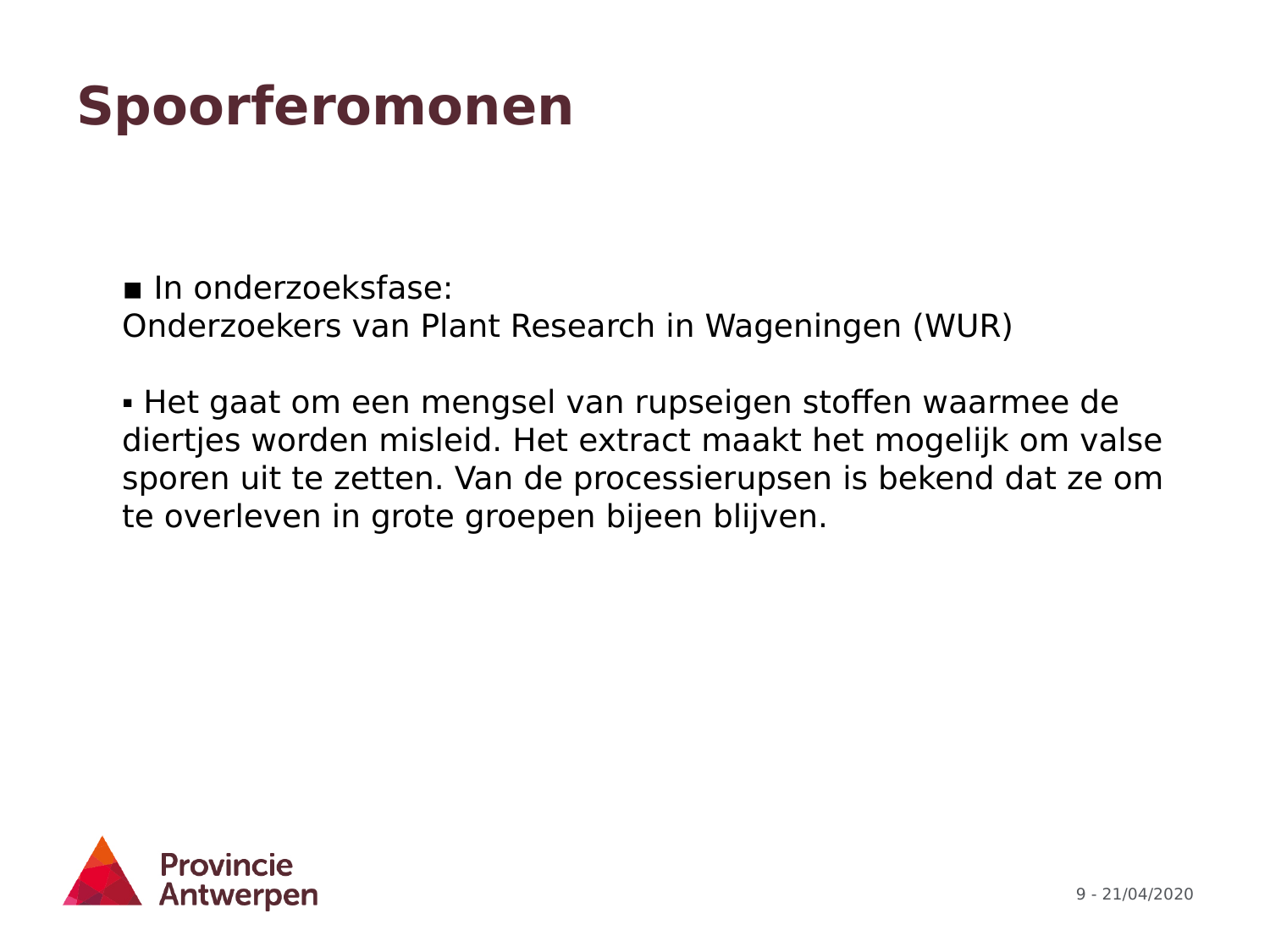

# Spoorferomonen
▪ In onderzoeksfase:
Onderzoekers van Plant Research in Wageningen (WUR)
▪ Het gaat om een mengsel van rupseigen stoffen waarmee de diertjes worden misleid. Het extract maakt het mogelijk om valse sporen uit te zetten. Van de processierupsen is bekend dat ze om te overleven in grote groepen bijeen blijven.